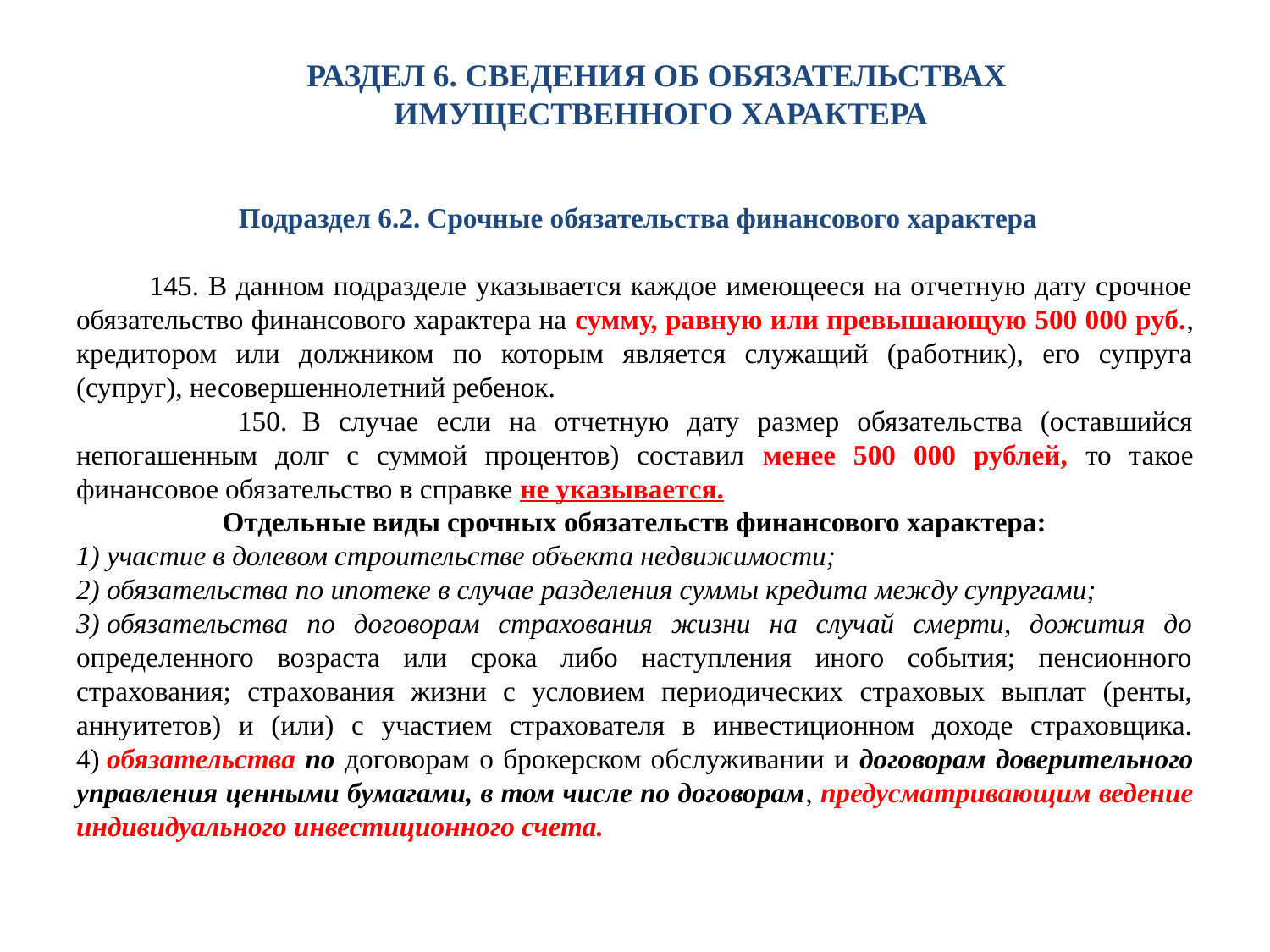

РАЗДЕЛ 6. СВЕДЕНИЯ ОБ ОБЯЗАТЕЛЬСТВАХ
ИМУЩЕСТВЕННОГО ХАРАКТЕРА
 Подраздел 6.2. Срочные обязательства финансового характера

        145. В данном подразделе указывается каждое имеющееся на отчетную дату срочное обязательство финансового характера на сумму, равную или превышающую 500 000 руб., кредитором или должником по которым является служащий (работник), его супруга (супруг), несовершеннолетний ребенок.
         150.	В случае если на отчетную дату размер обязательства (оставшийся непогашенным долг с суммой процентов) составил менее 500 000 рублей, то такое финансовое обязательство в справке не указывается.
Отдельные виды срочных обязательств финансового характера:
1) участие в долевом строительстве объекта недвижимости;
2) обязательства по ипотеке в случае разделения суммы кредита между супругами;
3) обязательства по договорам страхования жизни на случай смерти, дожития до определенного возраста или срока либо наступления иного события; пенсионного страхования; страхования жизни с условием периодических страховых выплат (ренты, аннуитетов) и (или) с участием страхователя в инвестиционном доходе страховщика. 4) обязательства по договорам о брокерском обслуживании и договорам доверительного управления ценными бумагами, в том числе по договорам, предусматривающим ведение индивидуального инвестиционного счета.